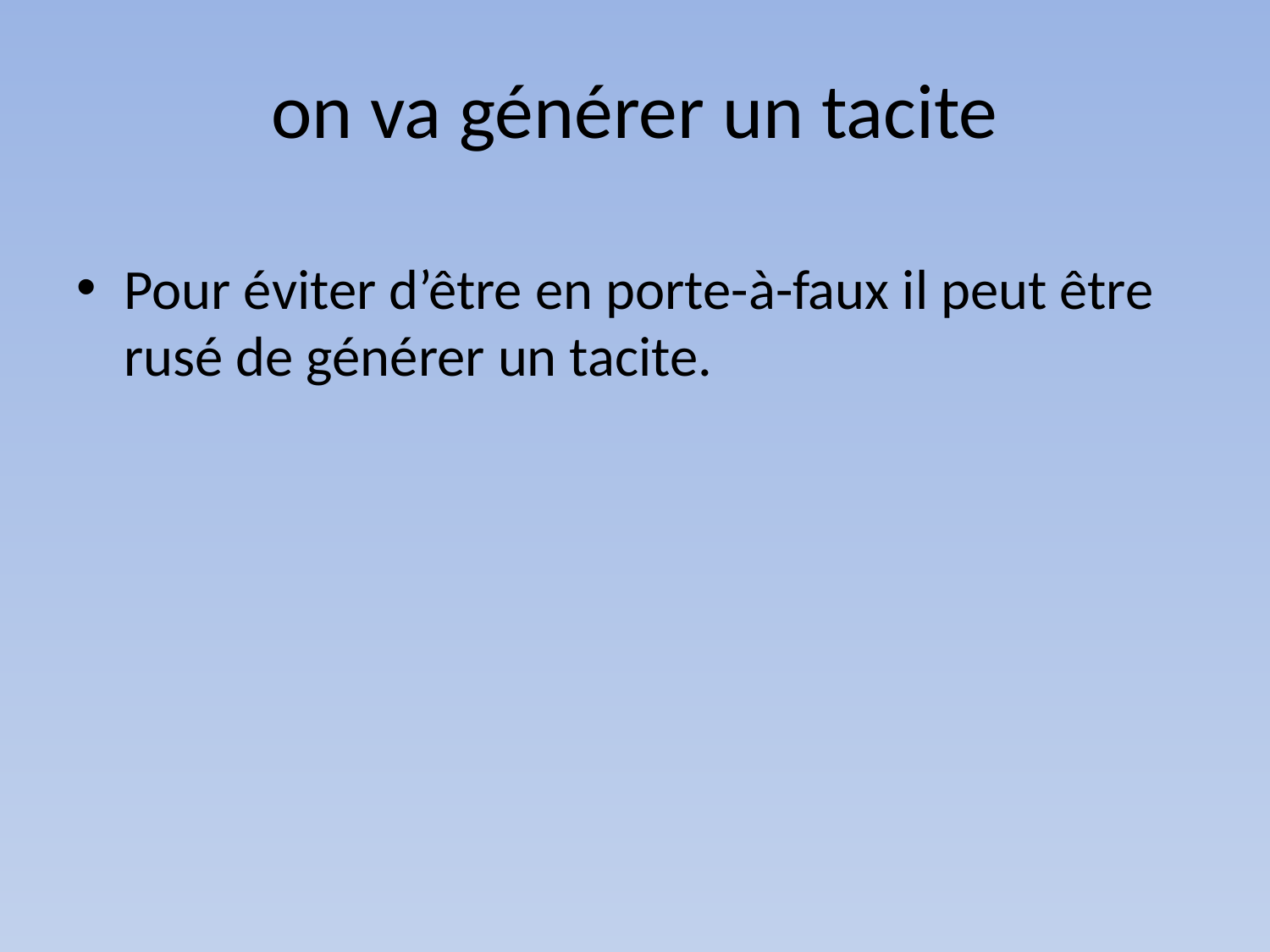

# on va générer un tacite
Pour éviter d’être en porte-à-faux il peut être rusé de générer un tacite.